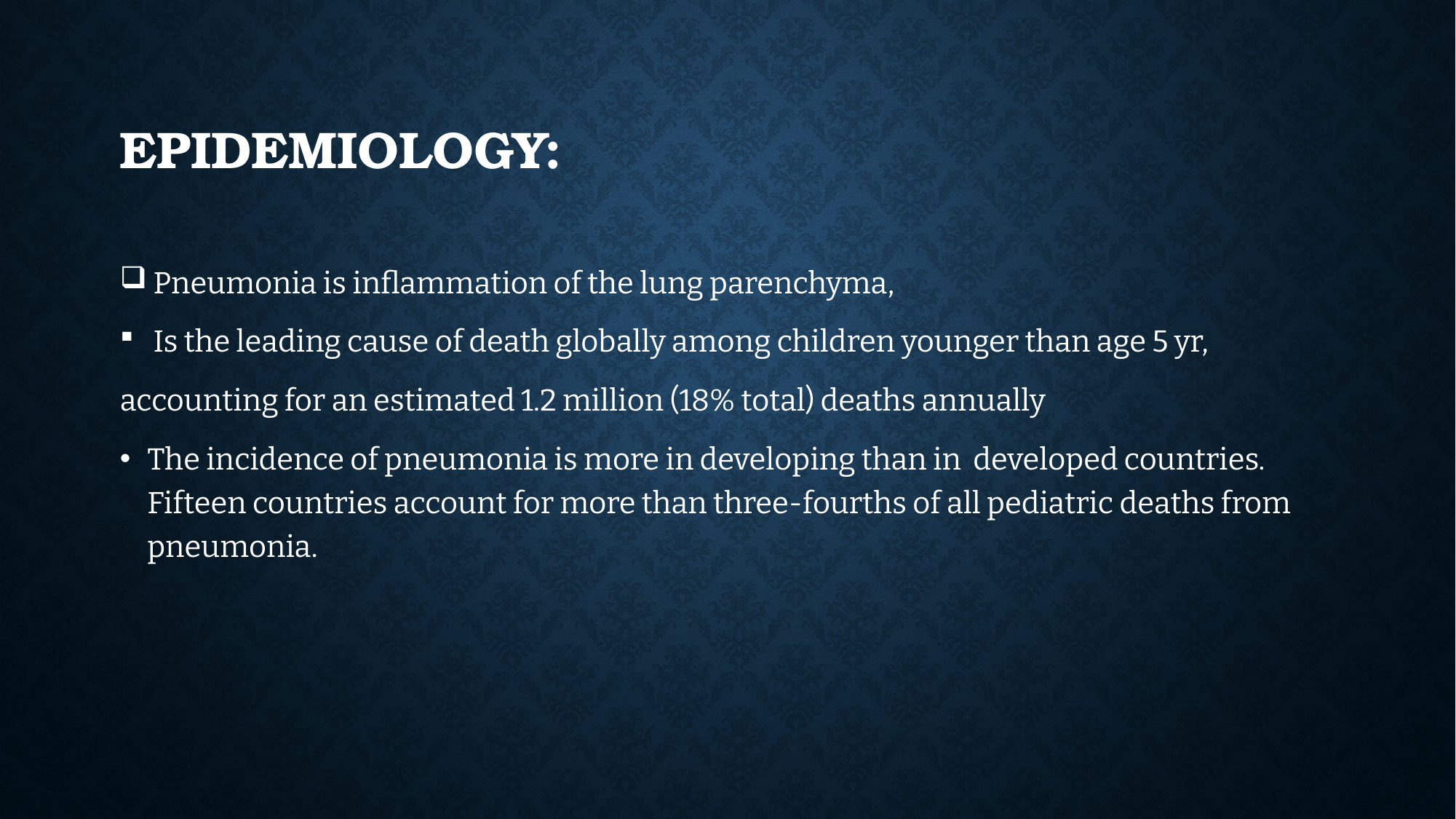

# Epidemiology:
 Pneumonia is inflammation of the lung parenchyma,
 Is the leading cause of death globally among children younger than age 5 yr,
accounting for an estimated 1.2 million (18% total) deaths annually
The incidence of pneumonia is more in developing than in  developed countries. Fifteen countries account for more than three-fourths of all pediatric deaths from pneumonia.